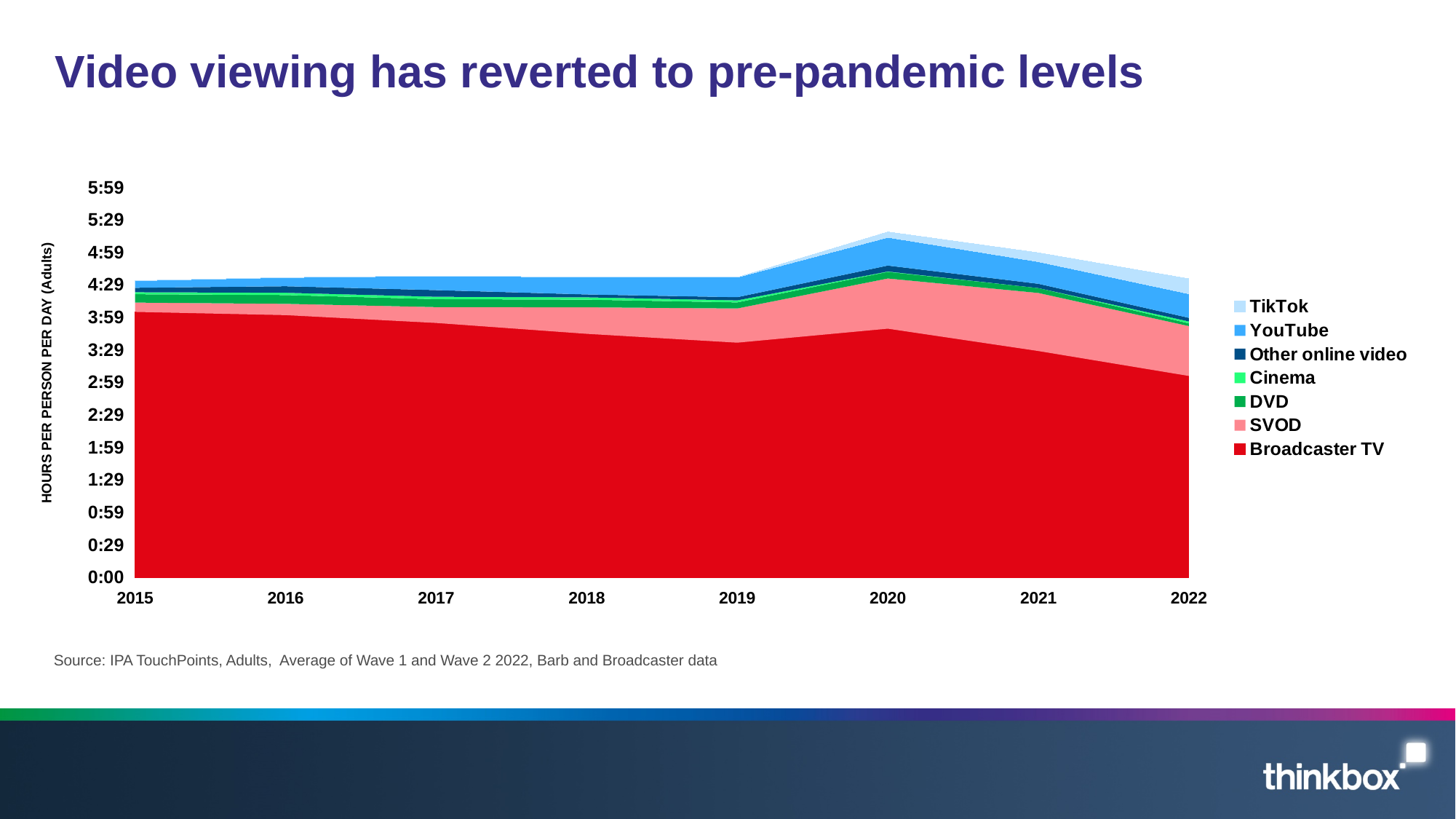

# Video viewing has reverted to pre-pandemic levels

### Chart

| Category | Broadcaster TV | SVOD | DVD | Cinema | Other online video | YouTube | TikTok |
|---|---|---|---|---|---|---|---|
| 2015 | 0.17020833333333335 | 0.005954166666666667 | 0.005345833333333333 | 0.0012708333333333335 | 0.0028625 | 0.004533333333333333 | 0.0 |
| 2016 | 0.16814241013724712 | 0.007237499999999999 | 0.005625000000000001 | 0.0014541666666666665 | 0.004175 | 0.005575 | 0.0 |
| 2017 | 0.16312680565474041 | 0.010145833333333333 | 0.0050750000000000005 | 0.0015458333333333333 | 0.004279166666666666 | 0.009033333333333332 | 0.0 |
| 2018 | 0.15615321403123883 | 0.0169875 | 0.004895833333333334 | 0.0014875000000000003 | 0.0018541666666666667 | 0.0111 | 0.0 |
| 2019 | 0.1504698494599023 | 0.021929166666666666 | 0.0038916666666666665 | 0.0012875 | 0.0020416666666666665 | 0.01275 | 0.0 |
| 2020 | 0.15944444444444444 | 0.032183333333333335 | 0.004216666666666666 | 0.0002541666666666667 | 0.0037916666666666667 | 0.018095833333333332 | 0.0034833333333333335 |
| 2021 | 0.1451323667281789 | 0.037225 | 0.0031041666666666665 | 1.2499999999999999e-05 | 0.0027333333333333337 | 0.014195833333333333 | 0.005704166666666667 |
| 2022 | 0.12915277777777776 | 0.031937499999999994 | 0.0017166666666666667 | 0.0012499999999999998 | 0.0023395833333333333 | 0.015425 | 0.009575 |
HOURS PER PERSON PER DAY (Adults)
Source: IPA TouchPoints, Adults,  Average of Wave 1 and Wave 2 2022, Barb and Broadcaster data